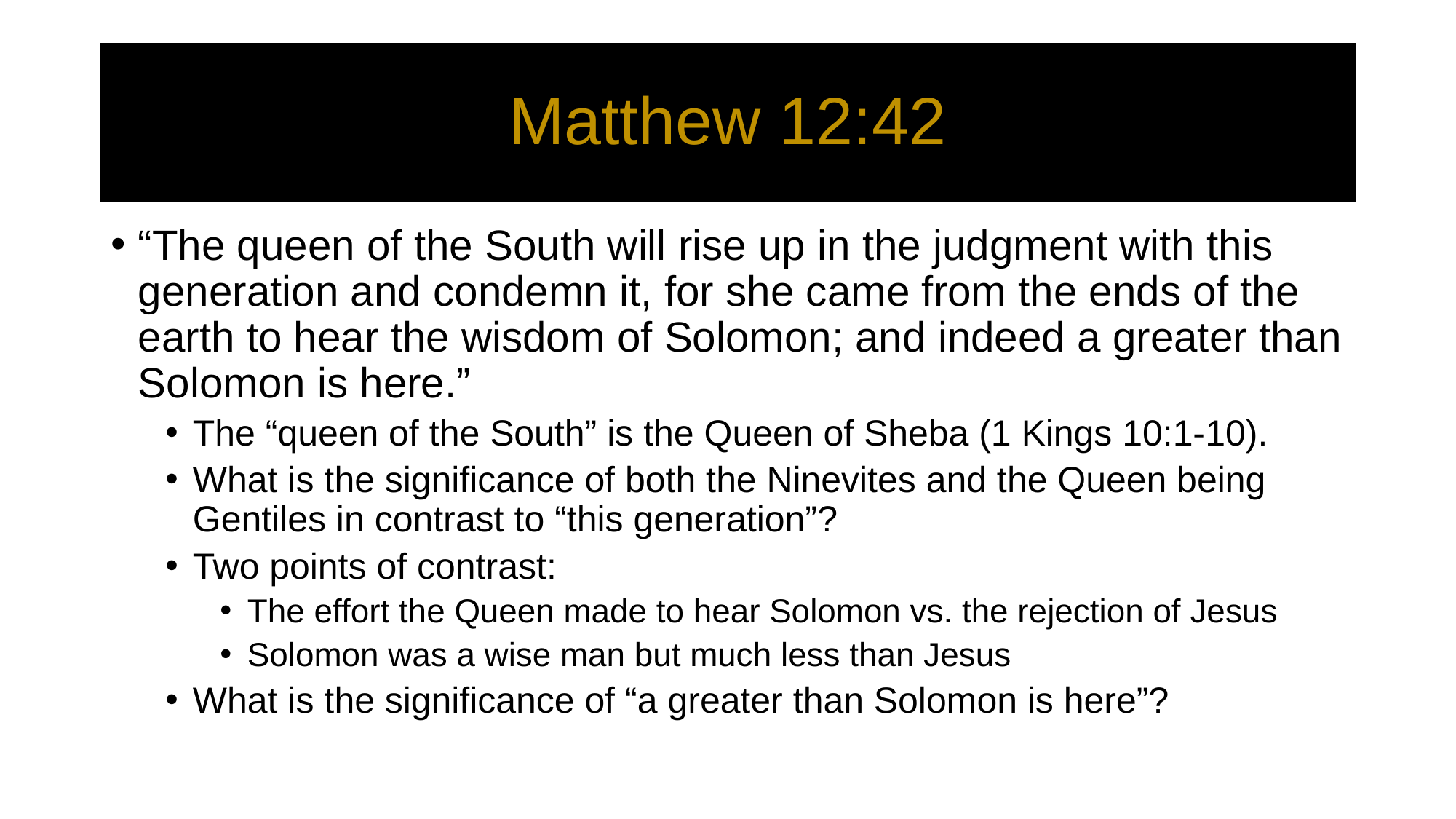

# Matthew 12:42
“The queen of the South will rise up in the judgment with this generation and condemn it, for she came from the ends of the earth to hear the wisdom of Solomon; and indeed a greater than Solomon is here.”
The “queen of the South” is the Queen of Sheba (1 Kings 10:1-10).
What is the significance of both the Ninevites and the Queen being Gentiles in contrast to “this generation”?
Two points of contrast:
The effort the Queen made to hear Solomon vs. the rejection of Jesus
Solomon was a wise man but much less than Jesus
What is the significance of “a greater than Solomon is here”?